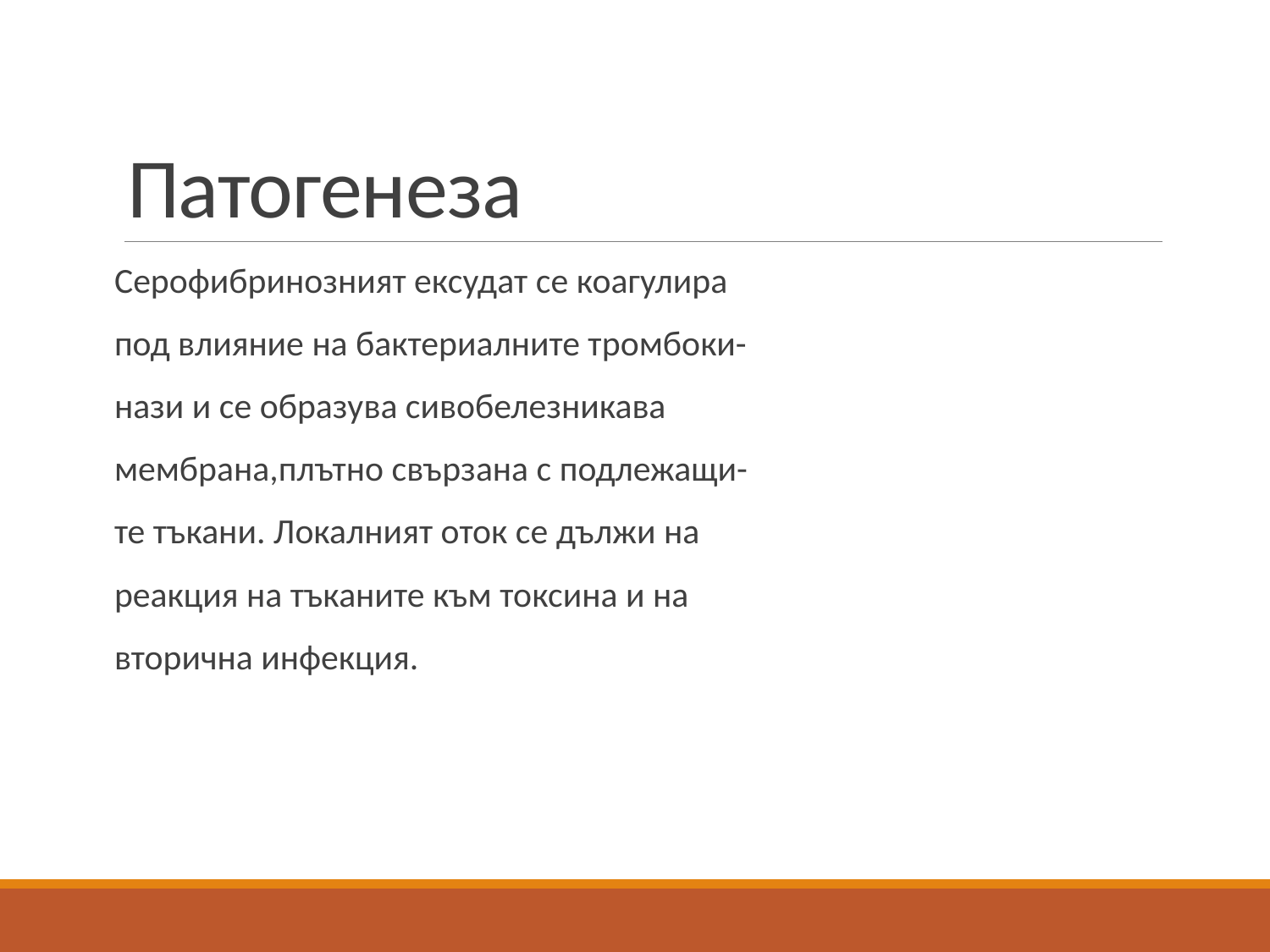

# Патогенеза
Серофибринозният ексудат се коагулира
под влияние на бактериалните тромбоки-
нази и се образува сивобелезникава
мембрана,плътно свързана с подлежащи-
те тъкани. Локалният оток се дължи на
реакция на тъканите към токсина и на
вторична инфекция.